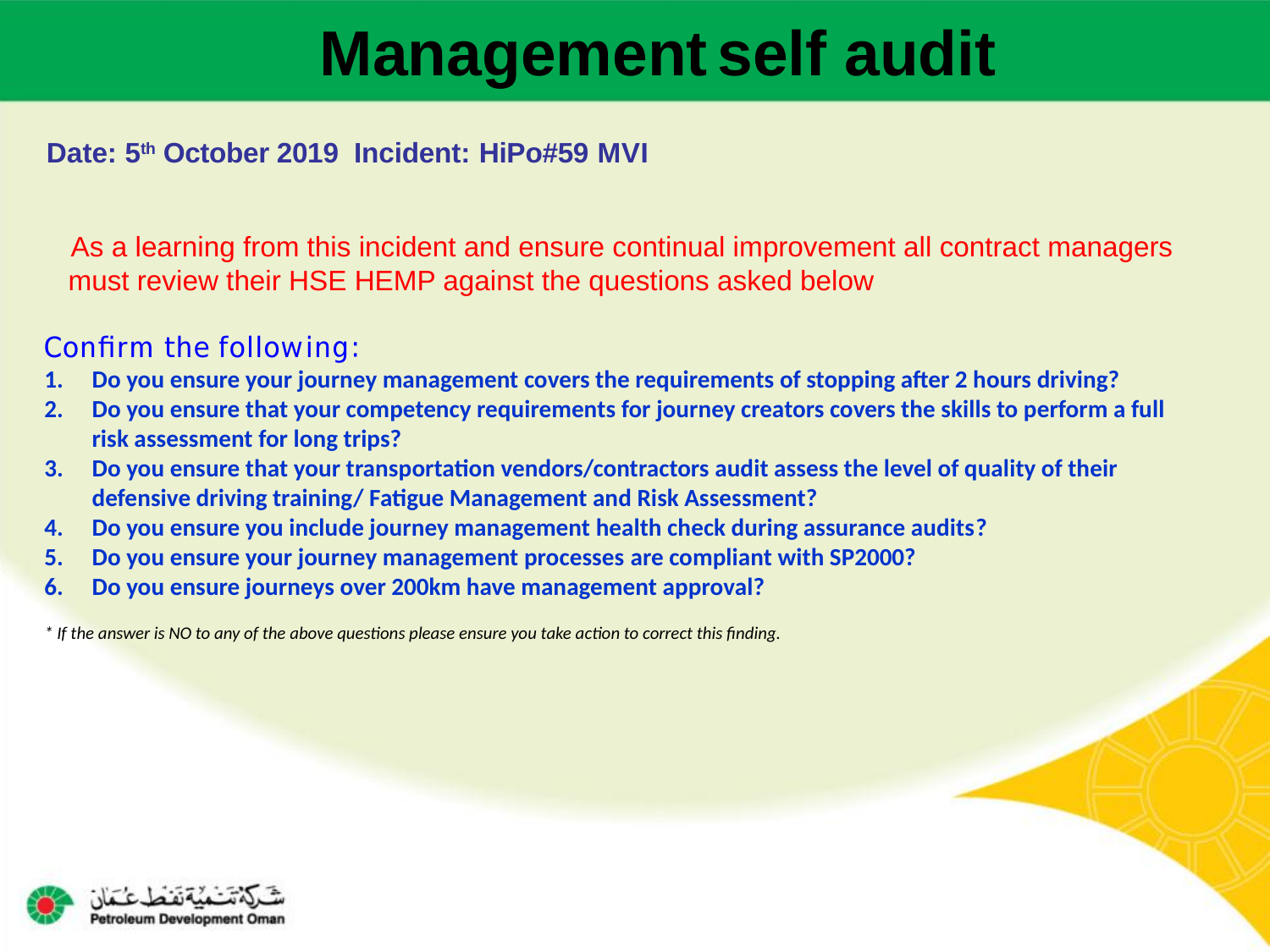

Management self audit
Date: 5th October 2019  Incident: HiPo#59 MVI

As a learning from this incident and ensure continual improvement all contract managers must review their HSE HEMP against the questions asked below

Confirm the following:
Do you ensure your journey management covers the requirements of stopping after 2 hours driving?
Do you ensure that your competency requirements for journey creators covers the skills to perform a full risk assessment for long trips?
Do you ensure that your transportation vendors/contractors audit assess the level of quality of their defensive driving training/ Fatigue Management and Risk Assessment?
Do you ensure you include journey management health check during assurance audits?
Do you ensure your journey management processes are compliant with SP2000?
Do you ensure journeys over 200km have management approval?

* If the answer is NO to any of the above questions please ensure you take action to correct this finding.